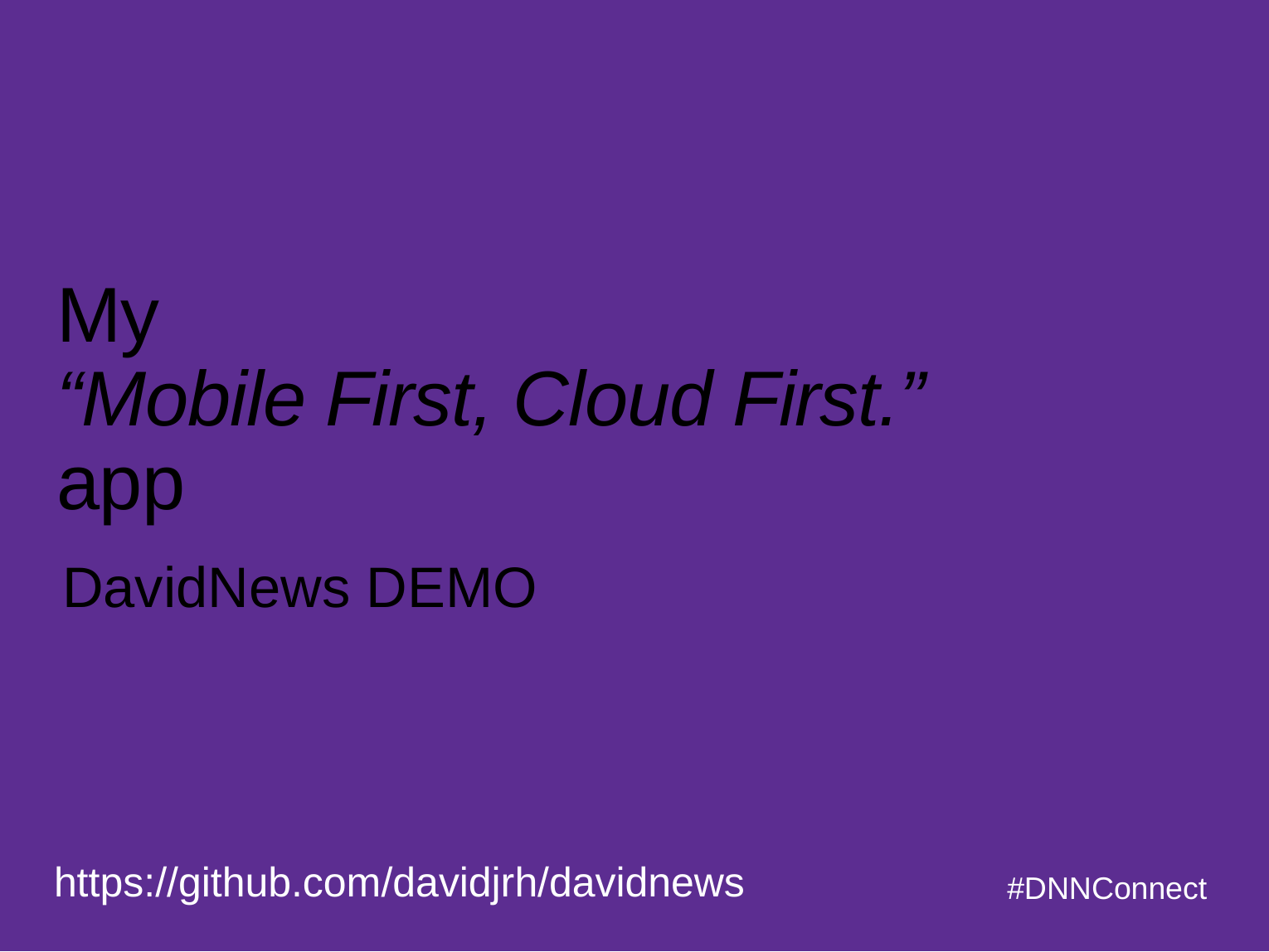

# My “Mobile First, Cloud First.” app
DavidNews DEMO
https://github.com/davidjrh/davidnews